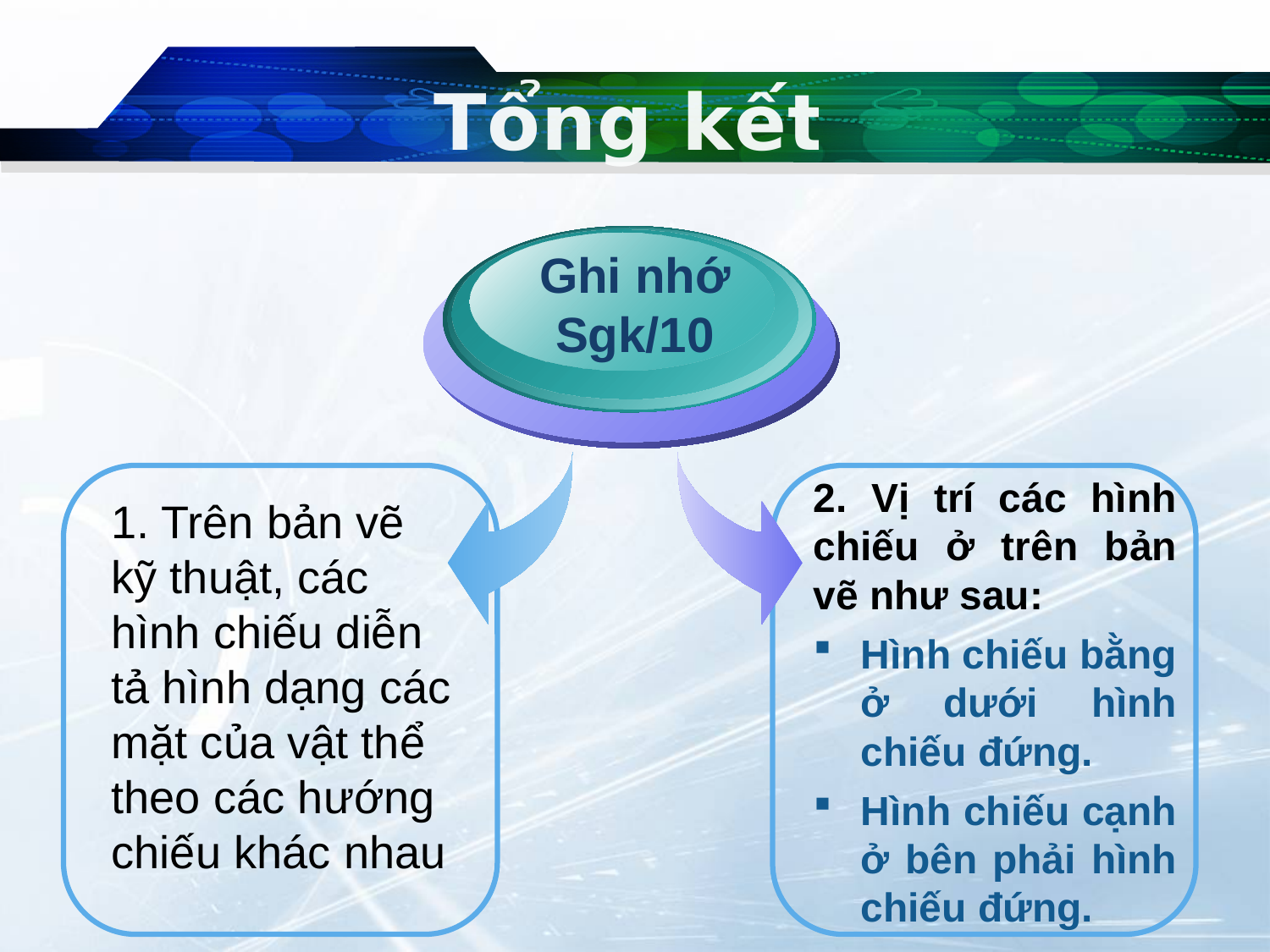

# Tổng kết

Ghi nhớ
Sgk/10

2. Vị trí các hình chiếu ở trên bản vẽ như sau:
Hình chiếu bằng ở dưới hình chiếu đứng.
Hình chiếu cạnh ở bên phải hình chiếu đứng.
1. Trên bản vẽ kỹ thuật, các hình chiếu diễn tả hình dạng các mặt của vật thể theo các hướng chiếu khác nhau